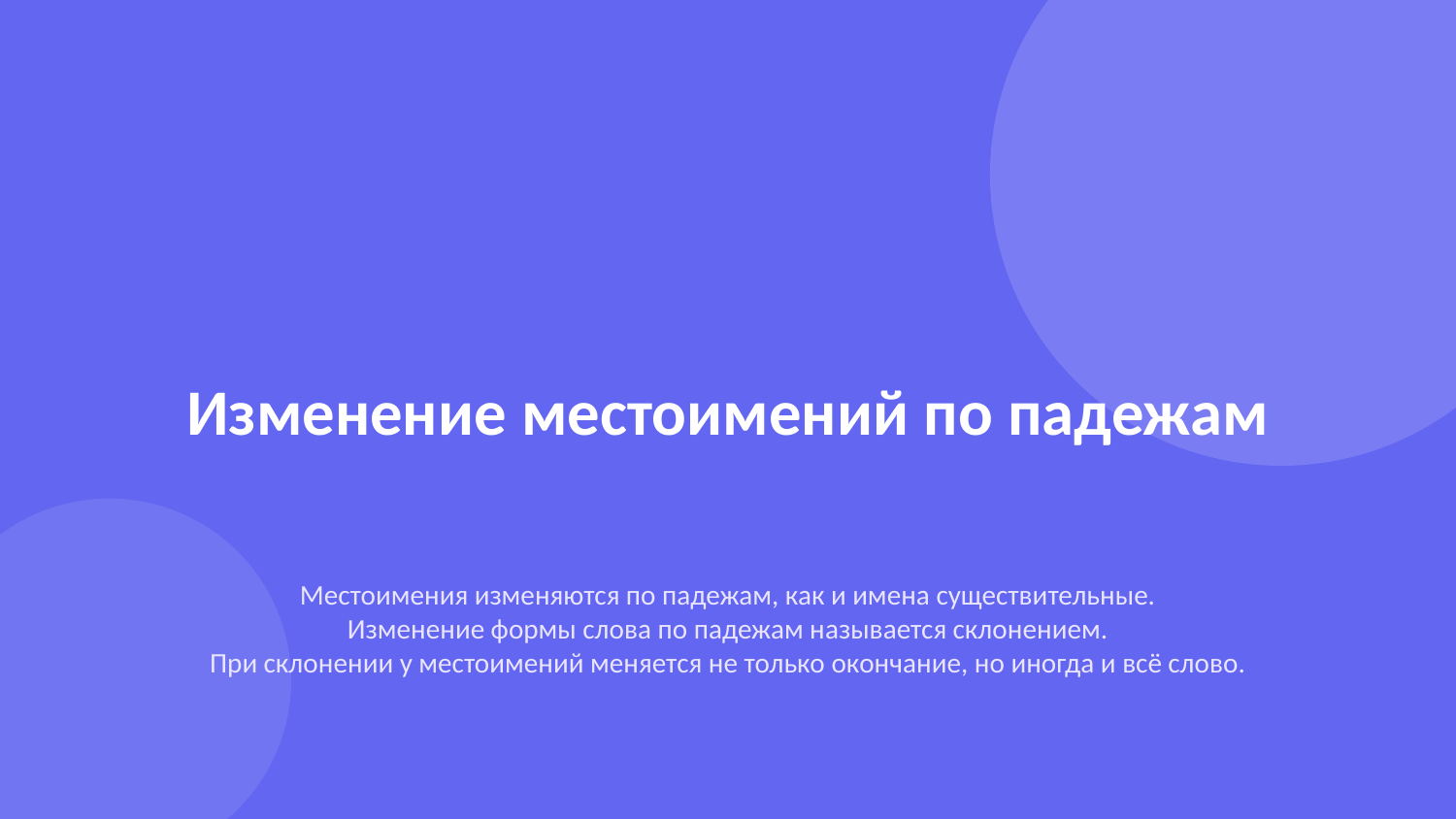

Изменение местоимений по падежам

Местоимения изменяются по падежам, как и имена существительные.
Изменение формы слова по падежам называется склонением.
При склонении у местоимений меняется не только окончание, но иногда и всё слово.